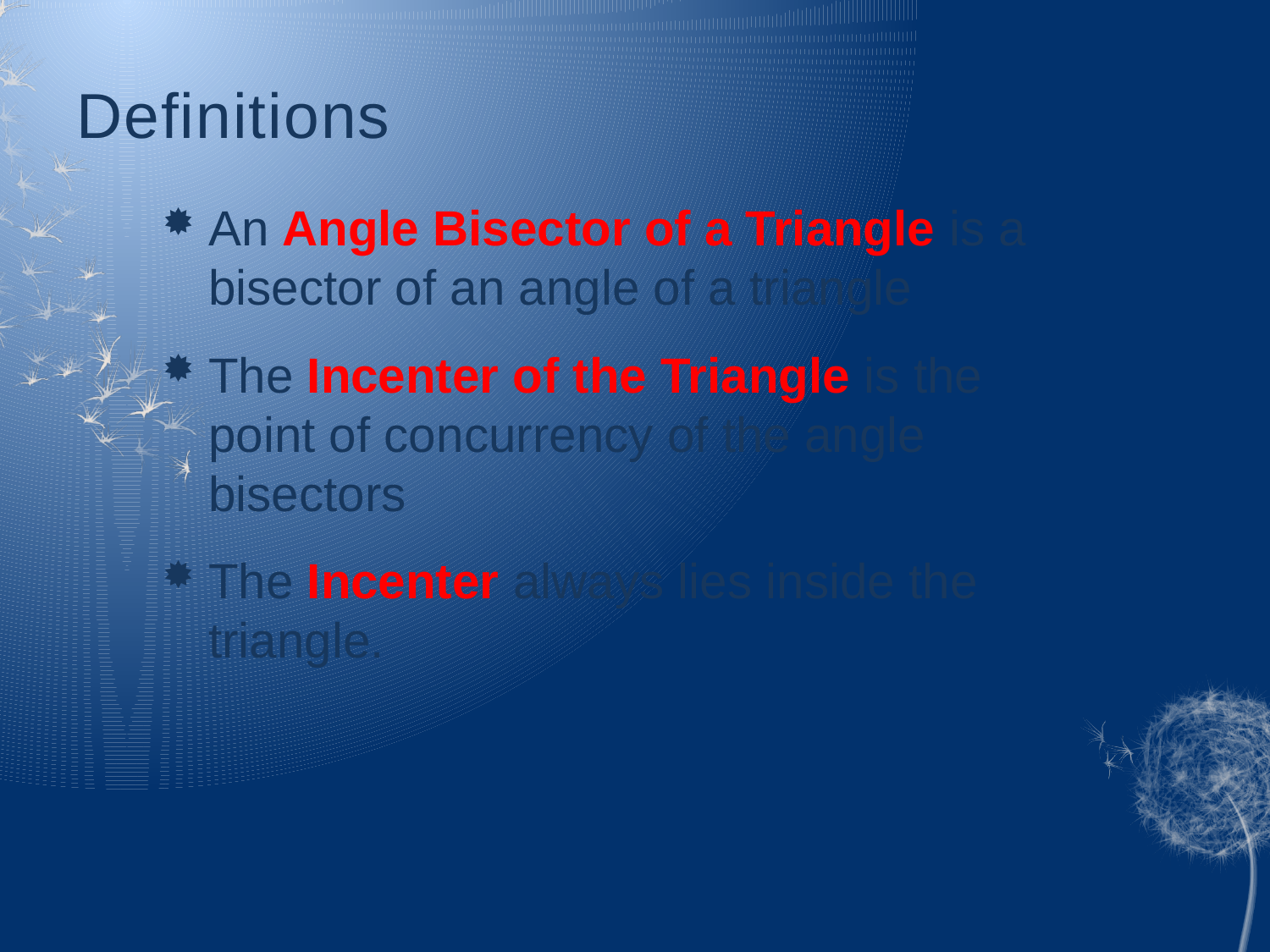

# Definitions
An Angle Bisector of a Triangle is a bisector of an angle of a triangle
The Incenter of the Triangle is the point of concurrency of the angle bisectors
The Incenter always lies inside the triangle.